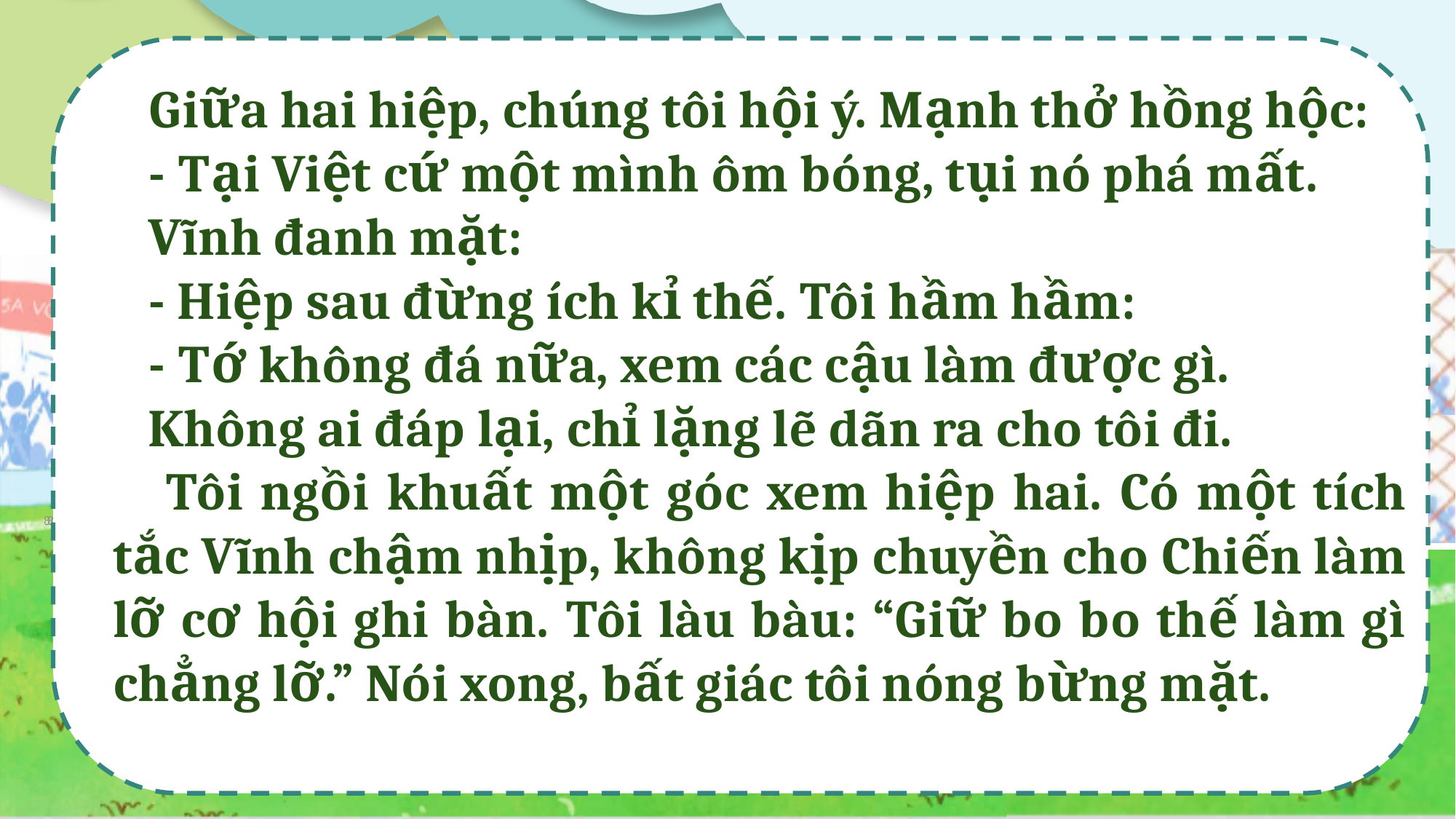

Tôi dắt bóng
   Giữa hai hiệp, chúng tôi hội ý. Mạnh thở hồng hộc:
   - Tại Việt cứ một mình ôm bóng, tụi nó phá mất.
   Vĩnh đanh mặt:
   - Hiệp sau đừng ích kỉ thế. Tôi hầm hầm:
   - Tớ không đá nữa, xem các cậu làm được gì.
   Không ai đáp lại, chỉ lặng lẽ dãn ra cho tôi đi.
   Tôi ngồi khuất một góc xem hiệp hai. Có một tích tắc Vĩnh chậm nhịp, không kịp chuyền cho Chiến làm lỡ cơ hội ghi bàn. Tôi làu bàu: “Giữ bo bo thế làm gì chẳng lỡ.” Nói xong, bất giác tôi nóng bừng mặt.